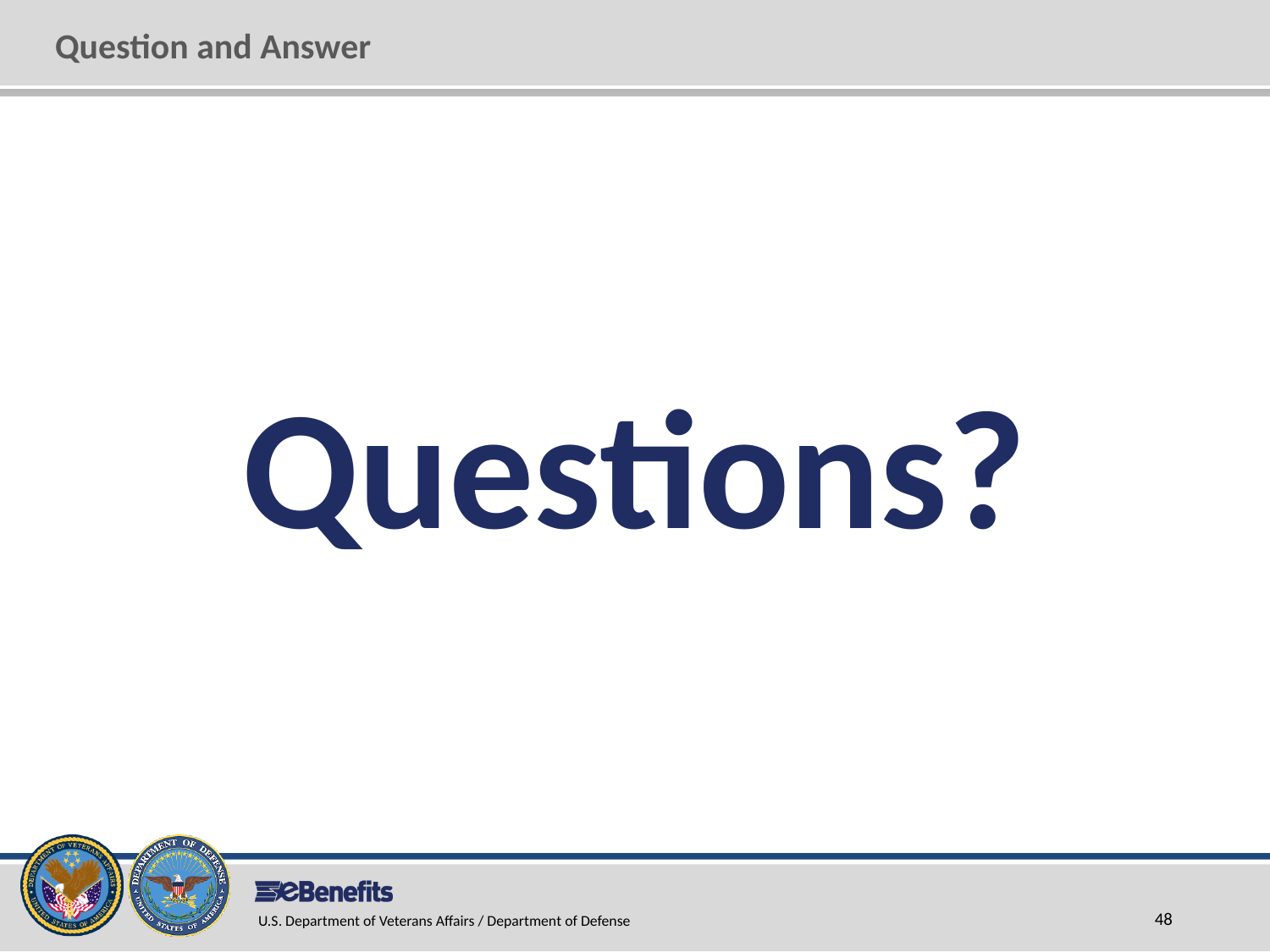

# Question and Answer

Questions?
U.S. Department of Veterans Affairs / Department of Defense
48